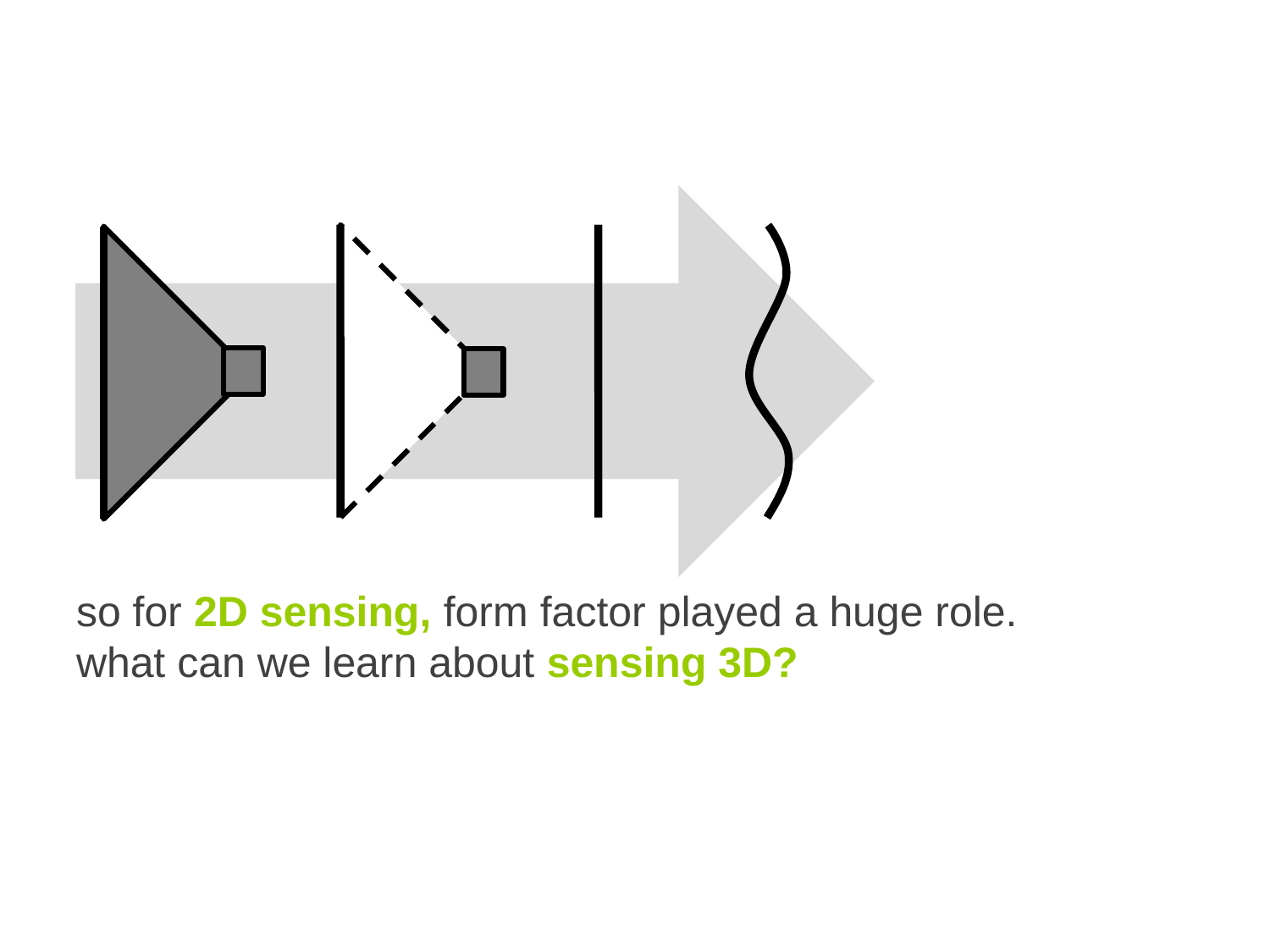

so for 2D sensing, form factor played a huge role.
what can we learn about sensing 3D?